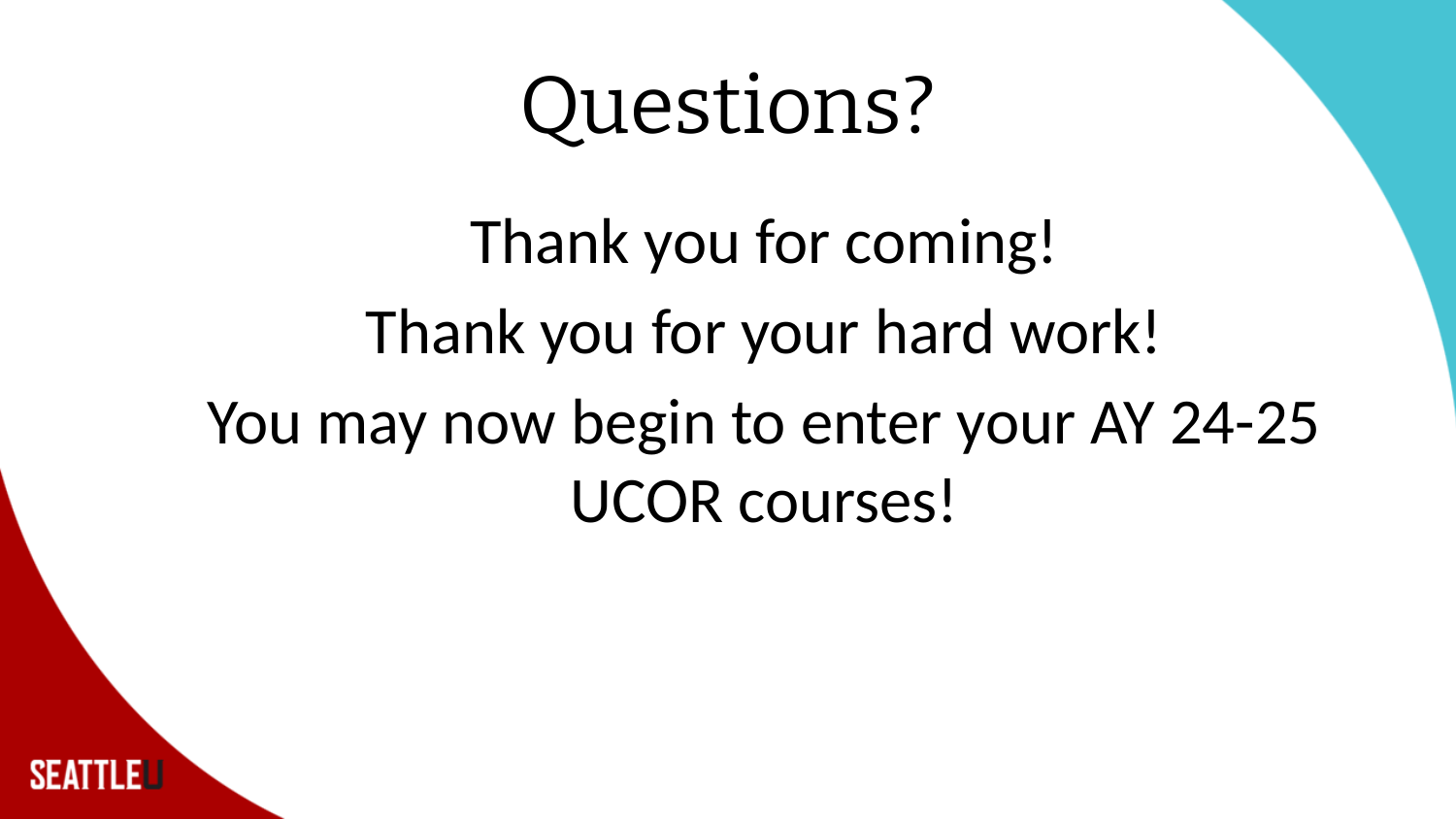

# Questions?
Thank you for coming!
Thank you for your hard work!
You may now begin to enter your AY 24-25 UCOR courses!